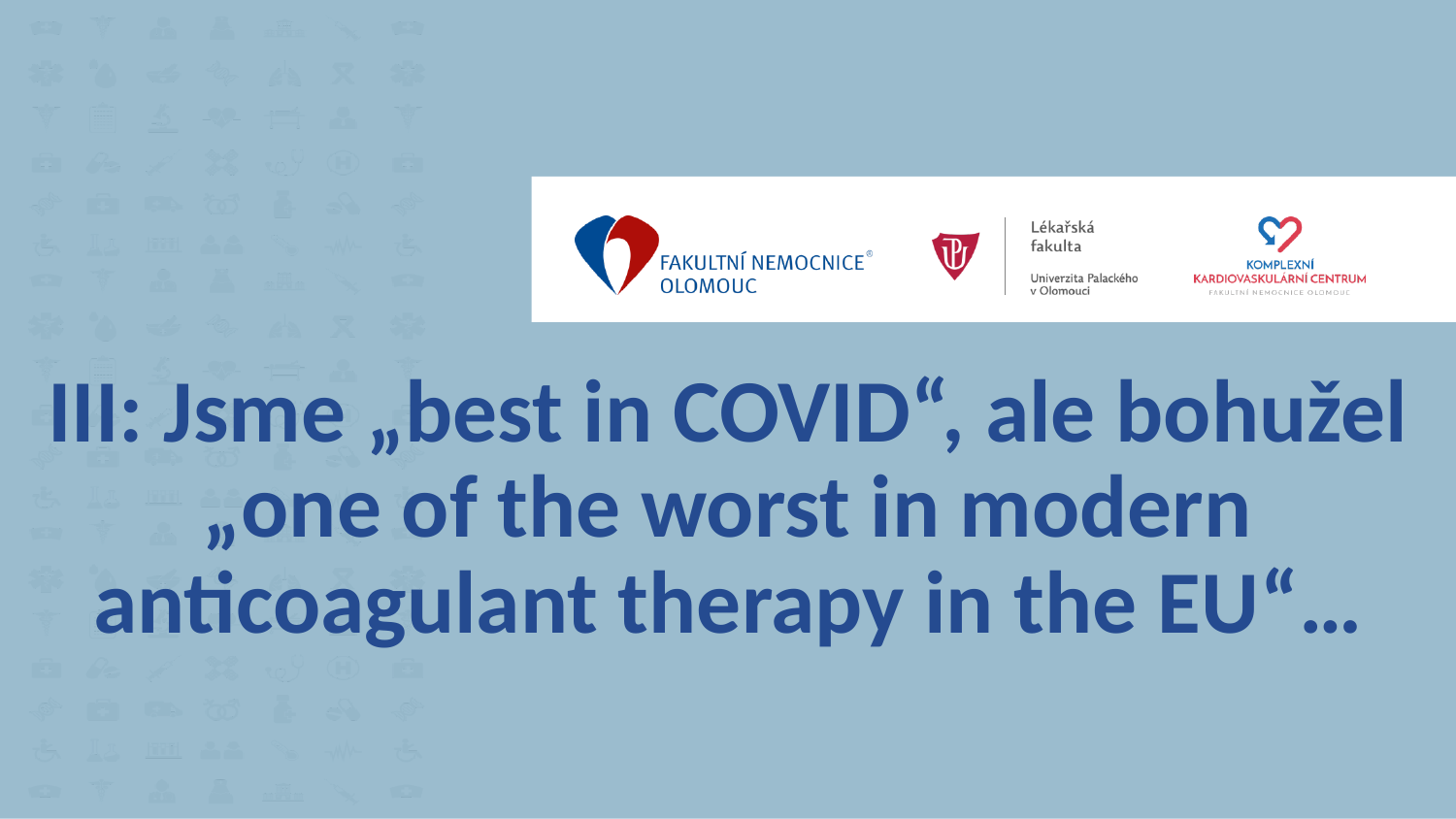

# III: Jsme „best in COVID“, ale bohužel „one of the worst in modern anticoagulant therapy in the EU“…